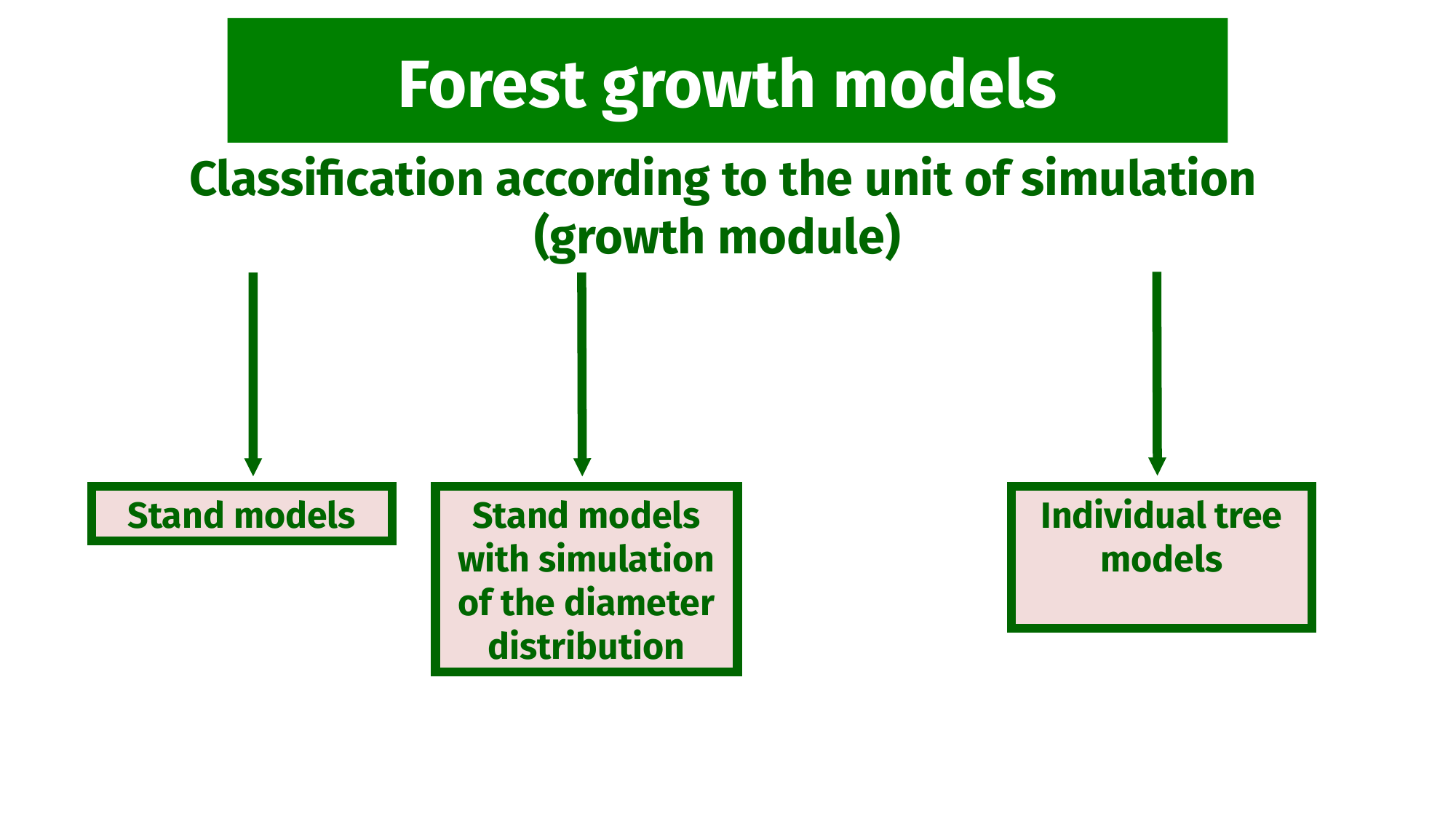

Forest growth models
Classification according to the unit of simulation
(growth module)

Stand models
Stand models with simulation of the diameter distribution
Individual tree models